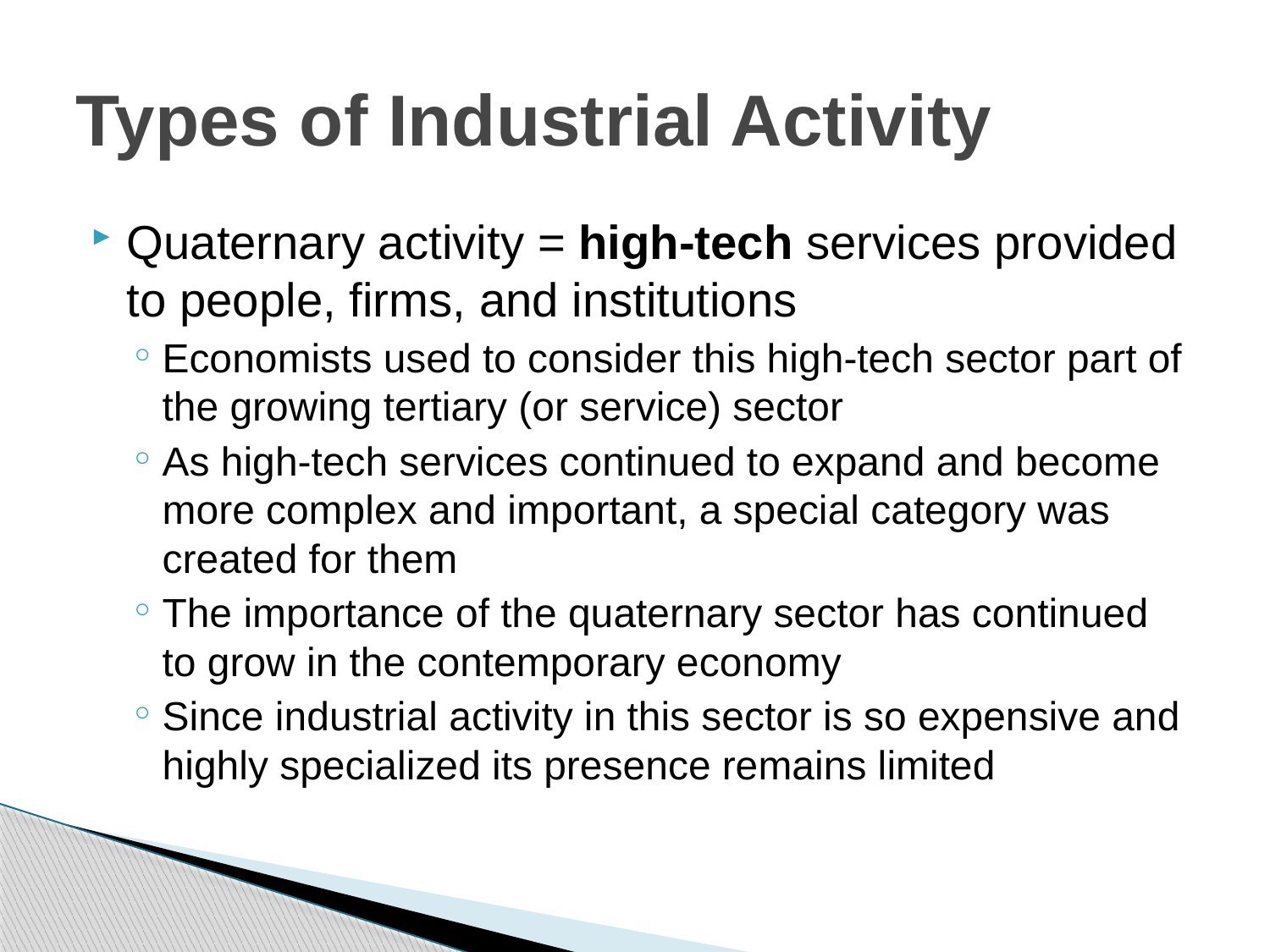

# Types of Industrial Activity
Quaternary activity = high-tech services provided to people, firms, and institutions
Economists used to consider this high-tech sector part of the growing tertiary (or service) sector
As high-tech services continued to expand and become more complex and important, a special category was created for them
The importance of the quaternary sector has continued to grow in the contemporary economy
Since industrial activity in this sector is so expensive and highly specialized its presence remains limited